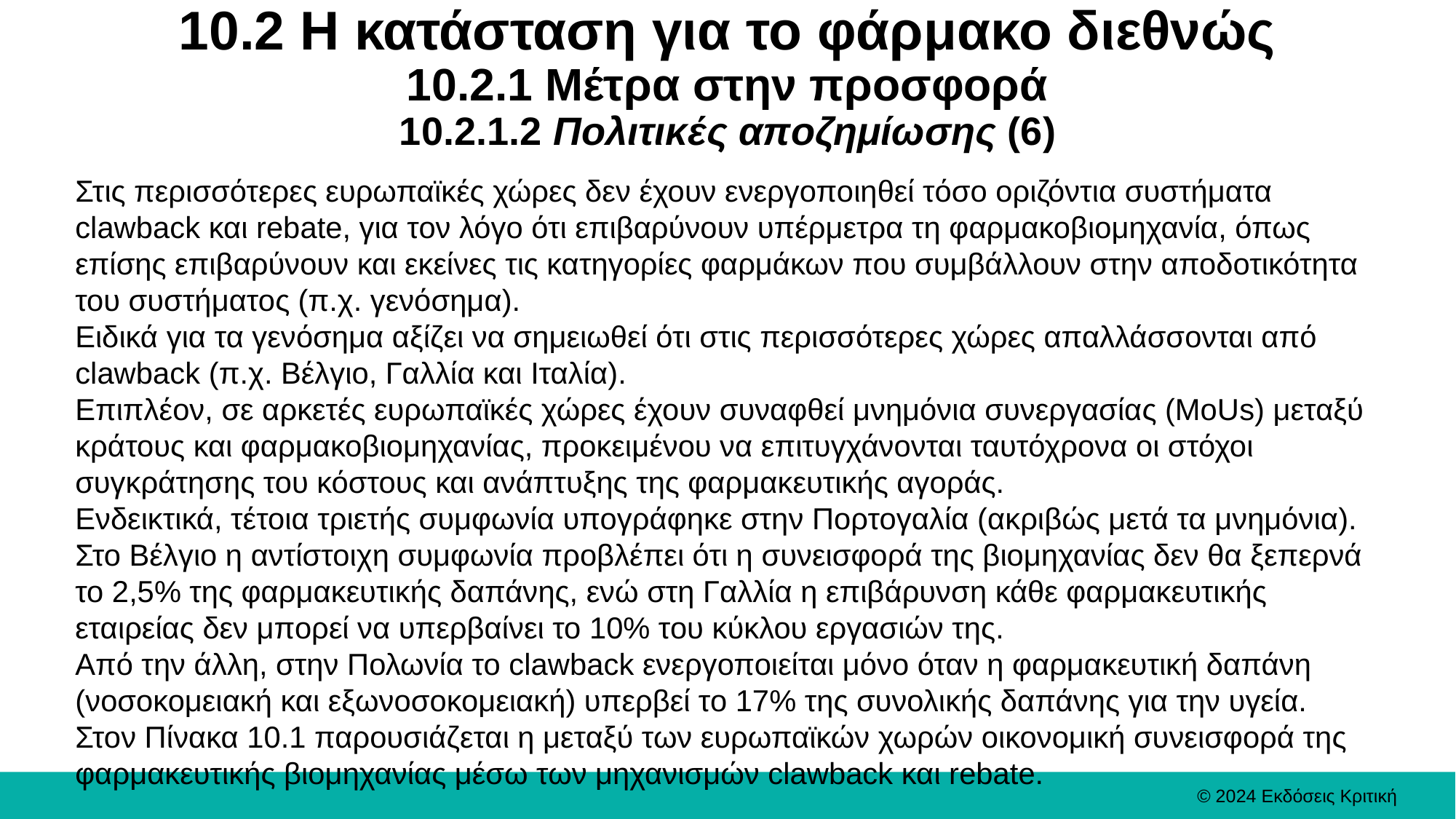

# 10.2 Η κατάσταση για το φάρμακο διεθνώς 10.2.1 Μέτρα στην προσφορά 10.2.1.2 Πολιτικές αποζημίωσης (6)
Στις περισσότερες ευρωπαϊκές χώρες δεν έχουν ενεργοποιηθεί τόσο οριζόντια συστήματα clawback και rebate, για τον λόγο ότι επιβαρύνουν υπέρμετρα τη φαρμακοβιομηχανία, όπως επίσης επιβαρύνουν και εκείνες τις κατηγορίες φαρμάκων που συμβάλλουν στην αποδοτικότητα του συστήματος (π.χ. γενόσημα).
Ειδικά για τα γενόσημα αξίζει να σημειωθεί ότι στις περισσότερες χώρες απαλλάσσονται από clawback (π.χ. Βέλγιο, Γαλλία και Ιταλία).
Επιπλέον, σε αρκετές ευρωπαϊκές χώρες έχουν συναφθεί μνημόνια συνεργασίας (MoUs) μεταξύ κράτους και φαρμακοβιομηχανίας, προκειμένου να επιτυγχάνονται ταυτόχρονα οι στόχοι συγκράτησης του κόστους και ανάπτυξης της φαρμακευτικής αγοράς.
Ενδεικτικά, τέτοια τριετής συμφωνία υπογράφηκε στην Πορτογαλία (ακριβώς μετά τα μνημόνια). Στο Βέλγιο η αντίστοιχη συμφωνία προβλέπει ότι η συνεισφορά της βιομηχανίας δεν θα ξεπερνά το 2,5% της φαρμακευτικής δαπάνης, ενώ στη Γαλλία η επιβάρυνση κάθε φαρμακευτικής εταιρείας δεν μπορεί να υπερβαίνει το 10% του κύκλου εργασιών της.
Από την άλλη, στην Πολωνία το clawback ενεργοποιείται μόνο όταν η φαρμακευτική δαπάνη (νοσοκομειακή και εξωνοσοκομειακή) υπερβεί το 17% της συνολικής δαπάνης για την υγεία.
Στον Πίνακα 10.1 παρουσιάζεται η μεταξύ των ευρωπαϊκών χωρών οικονομική συνεισφορά της φαρμακευτικής βιομηχανίας μέσω των μηχανισμών clawback και rebate.

© 2024 Εκδόσεις Κριτική